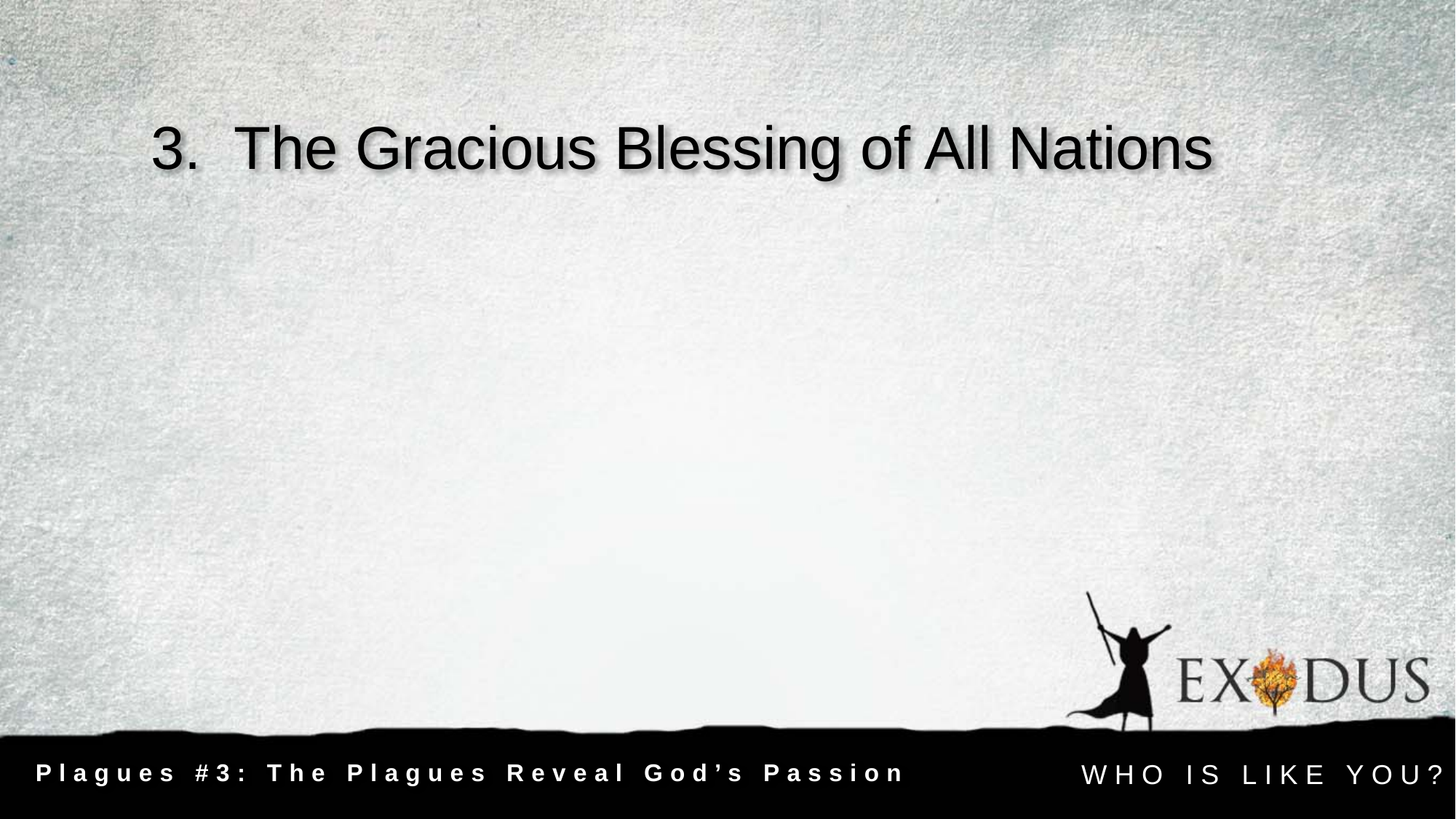

3.  The Gracious Blessing of All Nations
Plagues #3: The Plagues Reveal God’s Passion